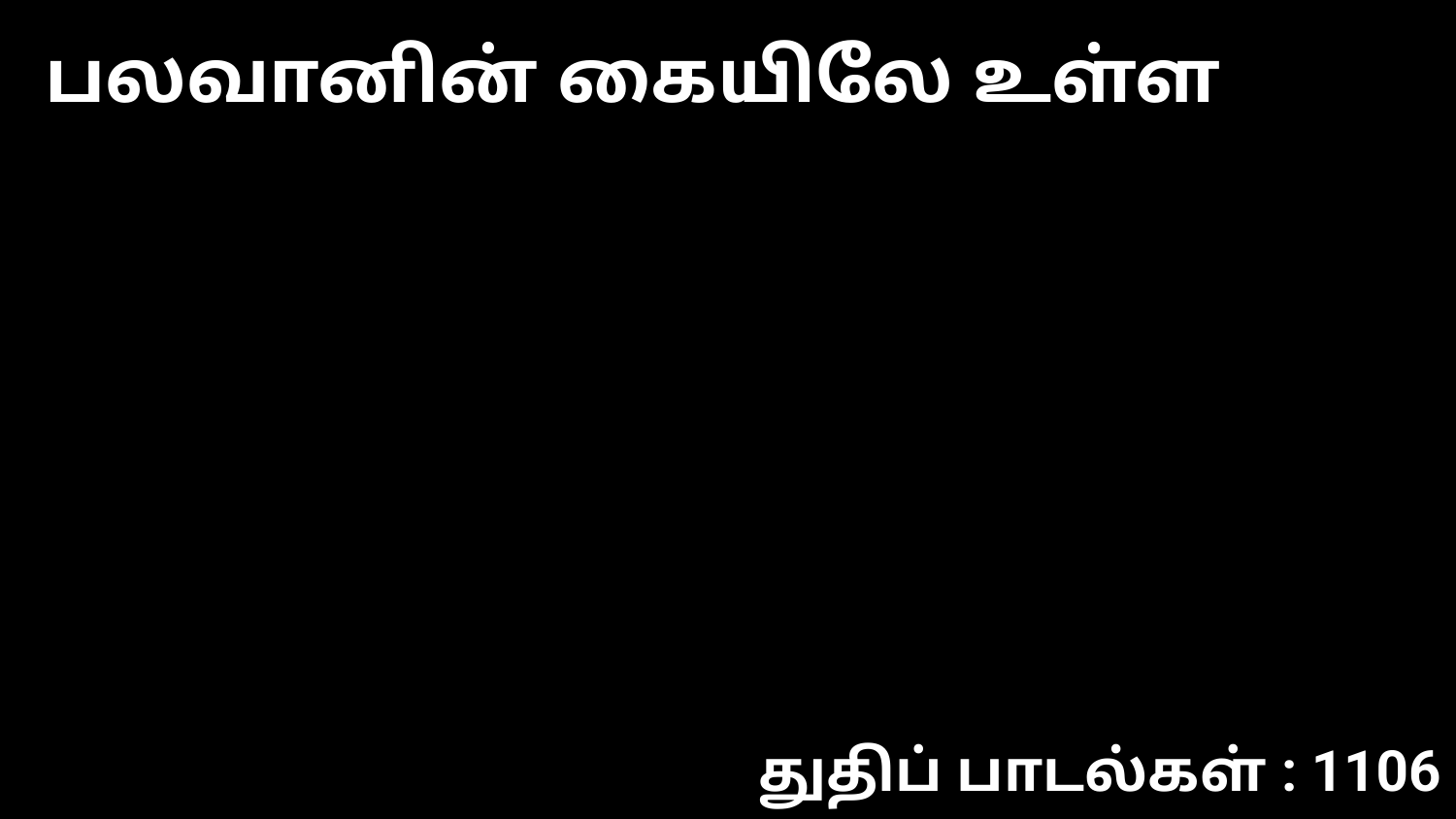

பலவானின் கையிலே உள்ள
துதிப் பாடல்கள் : 1106